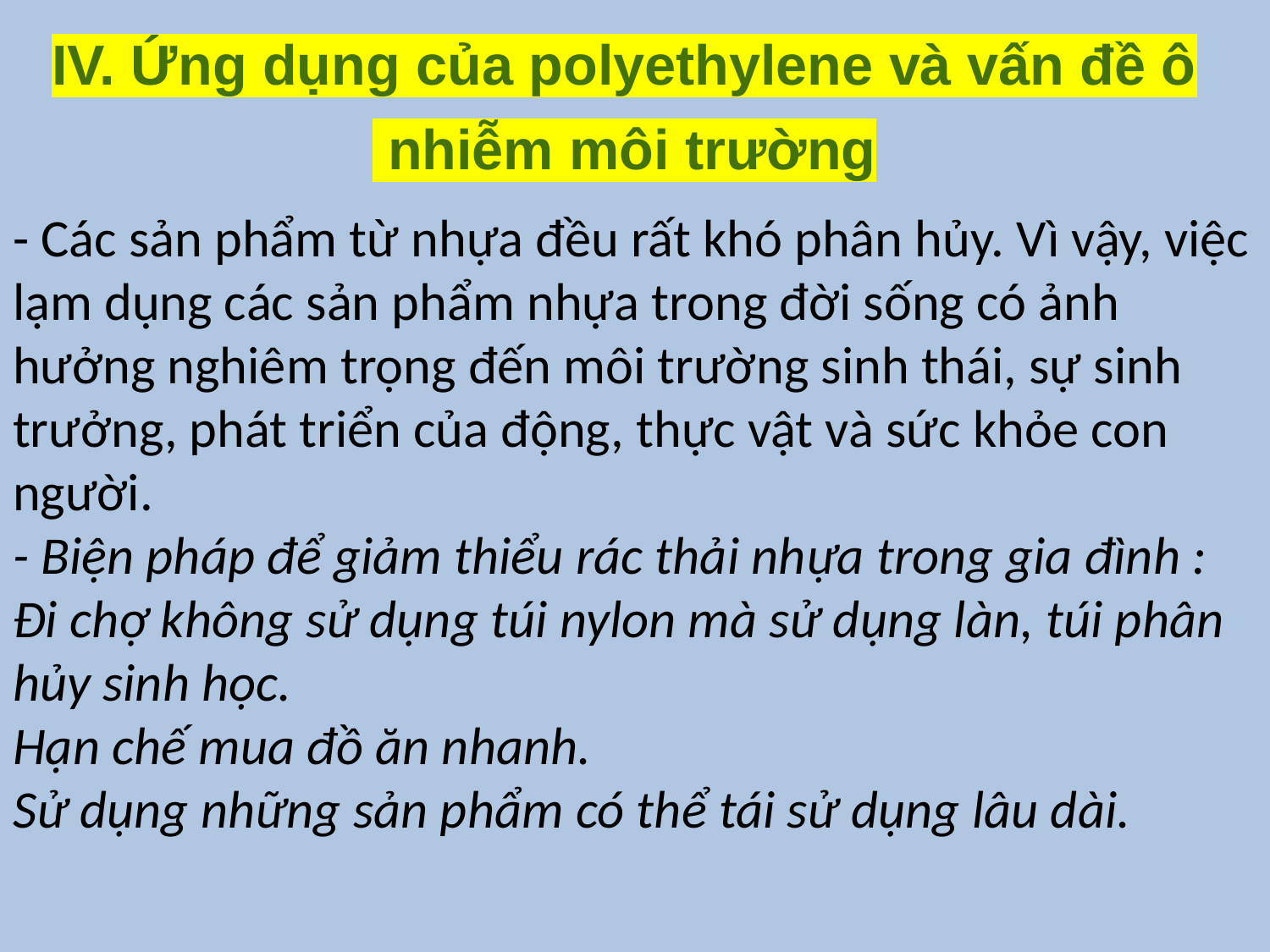

# IV. Ứng dụng của polyethylene và vấn đề ô nhiễm môi trường
- Các sản phẩm từ nhựa đều rất khó phân hủy. Vì vậy, việc lạm dụng các sản phẩm nhựa trong đời sống có ảnh hưởng nghiêm trọng đến môi trường sinh thái, sự sinh trưởng, phát triển của động, thực vật và sức khỏe con người.
- Biện pháp để giảm thiểu rác thải nhựa trong gia đình :
Đi chợ không sử dụng túi nylon mà sử dụng làn, túi phân hủy sinh học.
Hạn chế mua đồ ăn nhanh.
Sử dụng những sản phẩm có thể tái sử dụng lâu dài.